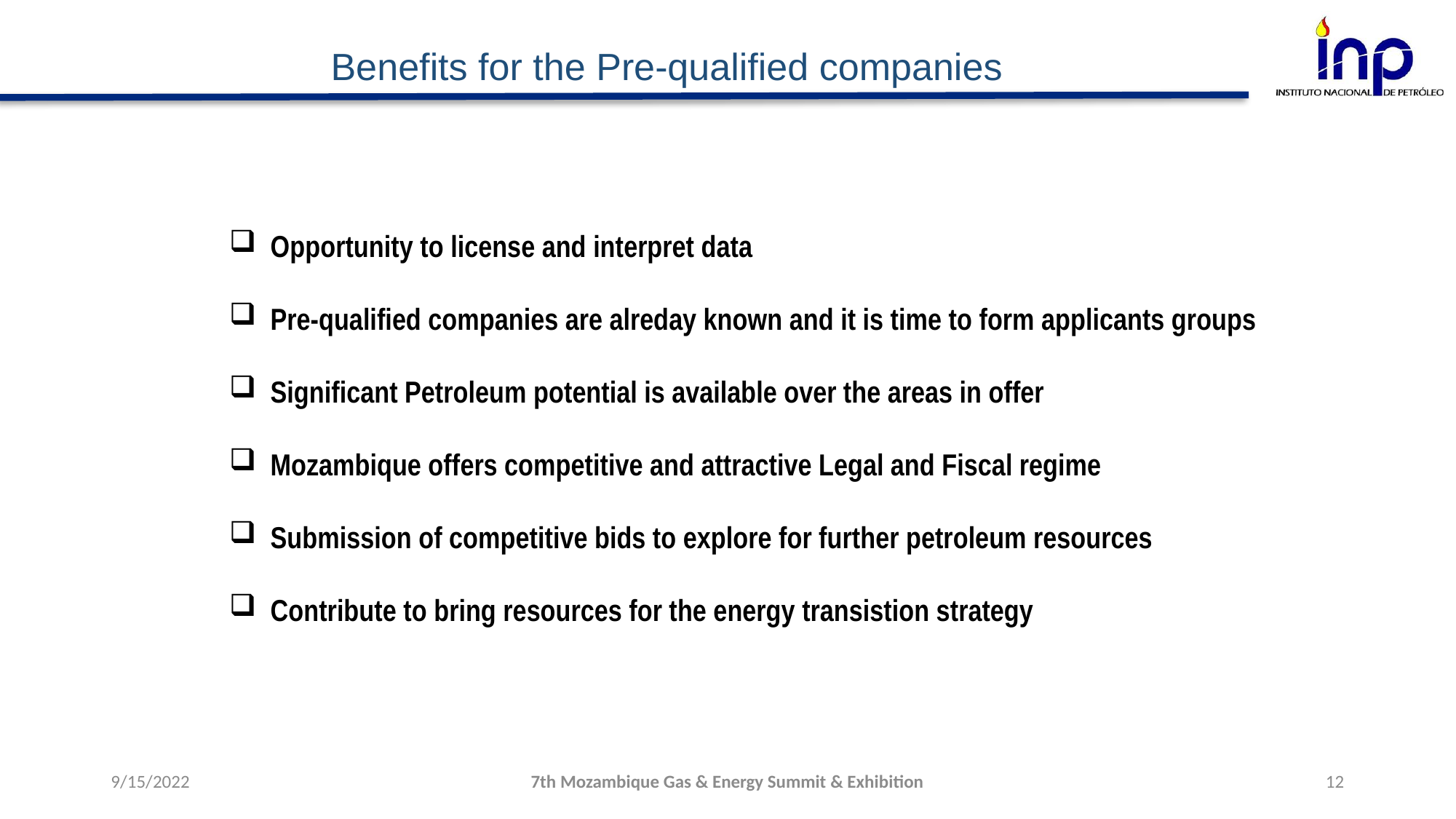

# Benefits for the Pre-qualified companies
  Opportunity to license and interpret data

  Pre-qualified companies are alreday known and it is time to form applicants groups

  Significant Petroleum potential is available over the areas in offer

  Mozambique offers competitive and attractive Legal and Fiscal regime

  Submission of competitive bids to explore for further petroleum resources

  Contribute to bring resources for the energy transistion strategy
9/15/2022
7th Mozambique Gas & Energy Summit & Exhibition
12